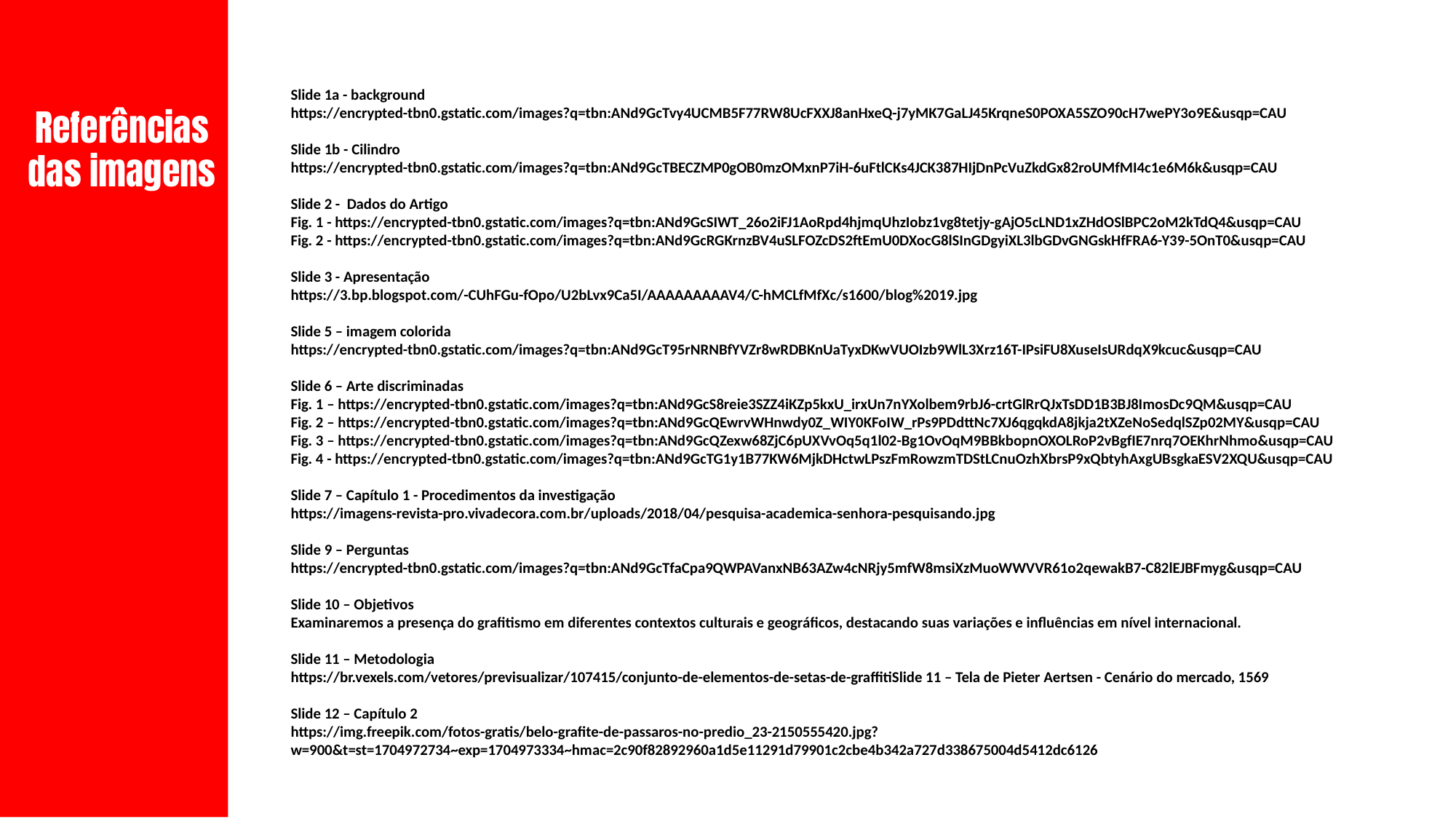

Slide 1a - background
https://encrypted-tbn0.gstatic.com/images?q=tbn:ANd9GcTvy4UCMB5F77RW8UcFXXJ8anHxeQ-j7yMK7GaLJ45KrqneS0POXA5SZO90cH7wePY3o9E&usqp=CAU

Slide 1b - Cilindro
https://encrypted-tbn0.gstatic.com/images?q=tbn:ANd9GcTBECZMP0gOB0mzOMxnP7iH-6uFtlCKs4JCK387HIjDnPcVuZkdGx82roUMfMI4c1e6M6k&usqp=CAU

Slide 2 -  Dados do Artigo
Fig. 1 - https://encrypted-tbn0.gstatic.com/images?q=tbn:ANd9GcSIWT_26o2iFJ1AoRpd4hjmqUhzIobz1vg8tetjy-gAjO5cLND1xZHdOSlBPC2oM2kTdQ4&usqp=CAU
Fig. 2 - https://encrypted-tbn0.gstatic.com/images?q=tbn:ANd9GcRGKrnzBV4uSLFOZcDS2ftEmU0DXocG8lSInGDgyiXL3lbGDvGNGskHfFRA6-Y39-5OnT0&usqp=CAU

Slide 3 - Apresentação
https://3.bp.blogspot.com/-CUhFGu-fOpo/U2bLvx9Ca5I/AAAAAAAAAV4/C-hMCLfMfXc/s1600/blog%2019.jpg

Slide 5 – imagem colorida
https://encrypted-tbn0.gstatic.com/images?q=tbn:ANd9GcT95rNRNBfYVZr8wRDBKnUaTyxDKwVUOIzb9WlL3Xrz16T-IPsiFU8XuseIsURdqX9kcuc&usqp=CAU

Slide 6 – Arte discriminadas
Fig. 1 – https://encrypted-tbn0.gstatic.com/images?q=tbn:ANd9GcS8reie3SZZ4iKZp5kxU_irxUn7nYXolbem9rbJ6-crtGlRrQJxTsDD1B3BJ8ImosDc9QM&usqp=CAU
Fig. 2 – https://encrypted-tbn0.gstatic.com/images?q=tbn:ANd9GcQEwrvWHnwdy0Z_WIY0KFoIW_rPs9PDdttNc7XJ6qgqkdA8jkja2tXZeNoSedqlSZp02MY&usqp=CAU
Fig. 3 – https://encrypted-tbn0.gstatic.com/images?q=tbn:ANd9GcQZexw68ZjC6pUXVvOq5q1l02-Bg1OvOqM9BBkbopnOXOLRoP2vBgfIE7nrq7OEKhrNhmo&usqp=CAU
Fig. 4 - https://encrypted-tbn0.gstatic.com/images?q=tbn:ANd9GcTG1y1B77KW6MjkDHctwLPszFmRowzmTDStLCnuOzhXbrsP9xQbtyhAxgUBsgkaESV2XQU&usqp=CAU

Slide 7 – Capítulo 1 - Procedimentos da investigação
https://imagens-revista-pro.vivadecora.com.br/uploads/2018/04/pesquisa-academica-senhora-pesquisando.jpg

Slide 9 – Perguntas
https://encrypted-tbn0.gstatic.com/images?q=tbn:ANd9GcTfaCpa9QWPAVanxNB63AZw4cNRjy5mfW8msiXzMuoWWVVR61o2qewakB7-C82lEJBFmyg&usqp=CAU

Slide 10 – Objetivos
Examinaremos a presença do grafitismo em diferentes contextos culturais e geográficos, destacando suas variações e influências em nível internacional.

Slide 11 – Metodologia
https://br.vexels.com/vetores/previsualizar/107415/conjunto-de-elementos-de-setas-de-graffitiSlide 11 – Tela de Pieter Aertsen - Cenário do mercado, 1569

Slide 12 – Capítulo 2
https://img.freepik.com/fotos-gratis/belo-grafite-de-passaros-no-predio_23-2150555420.jpg?w=900&t=st=1704972734~exp=1704973334~hmac=2c90f82892960a1d5e11291d79901c2cbe4b342a727d338675004d5412dc6126
Referências das imagens